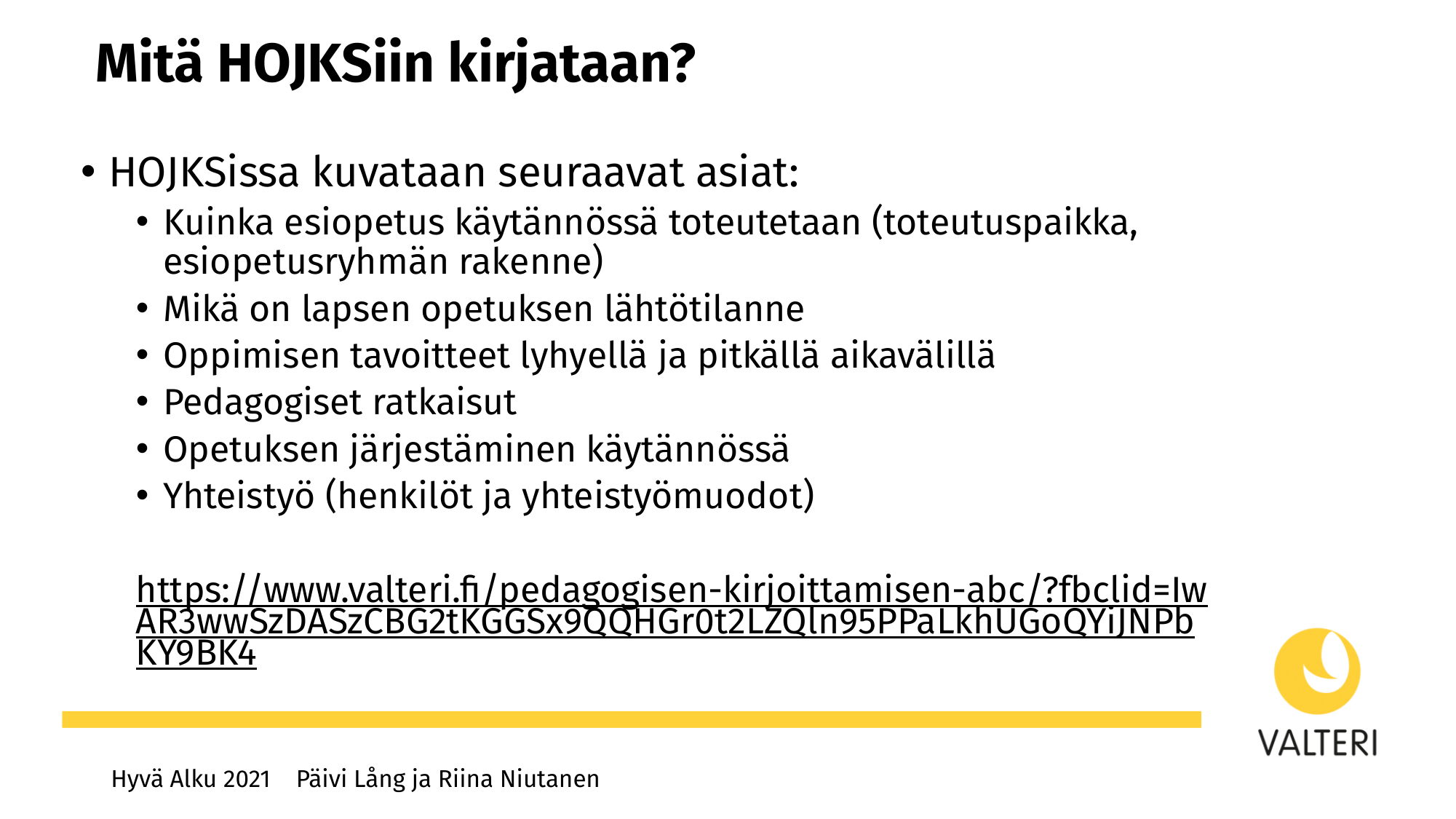

# Mitä HOJKSiin kirjataan?
HOJKSissa kuvataan seuraavat asiat:
Kuinka esiopetus käytännössä toteutetaan (toteutuspaikka, esiopetusryhmän rakenne)
Mikä on lapsen opetuksen lähtötilanne
Oppimisen tavoitteet lyhyellä ja pitkällä aikavälillä
Pedagogiset ratkaisut
Opetuksen järjestäminen käytännössä
Yhteistyö (henkilöt ja yhteistyömuodot)

https://www.valteri.fi/pedagogisen-kirjoittamisen-abc/?fbclid=IwAR3wwSzDASzCBG2tKGGSx9QQHGr0t2LZQln95PPaLkhUGoQYiJNPbKY9BK4

Hyvä Alku 2021    Päivi Lång ja Riina Niutanen